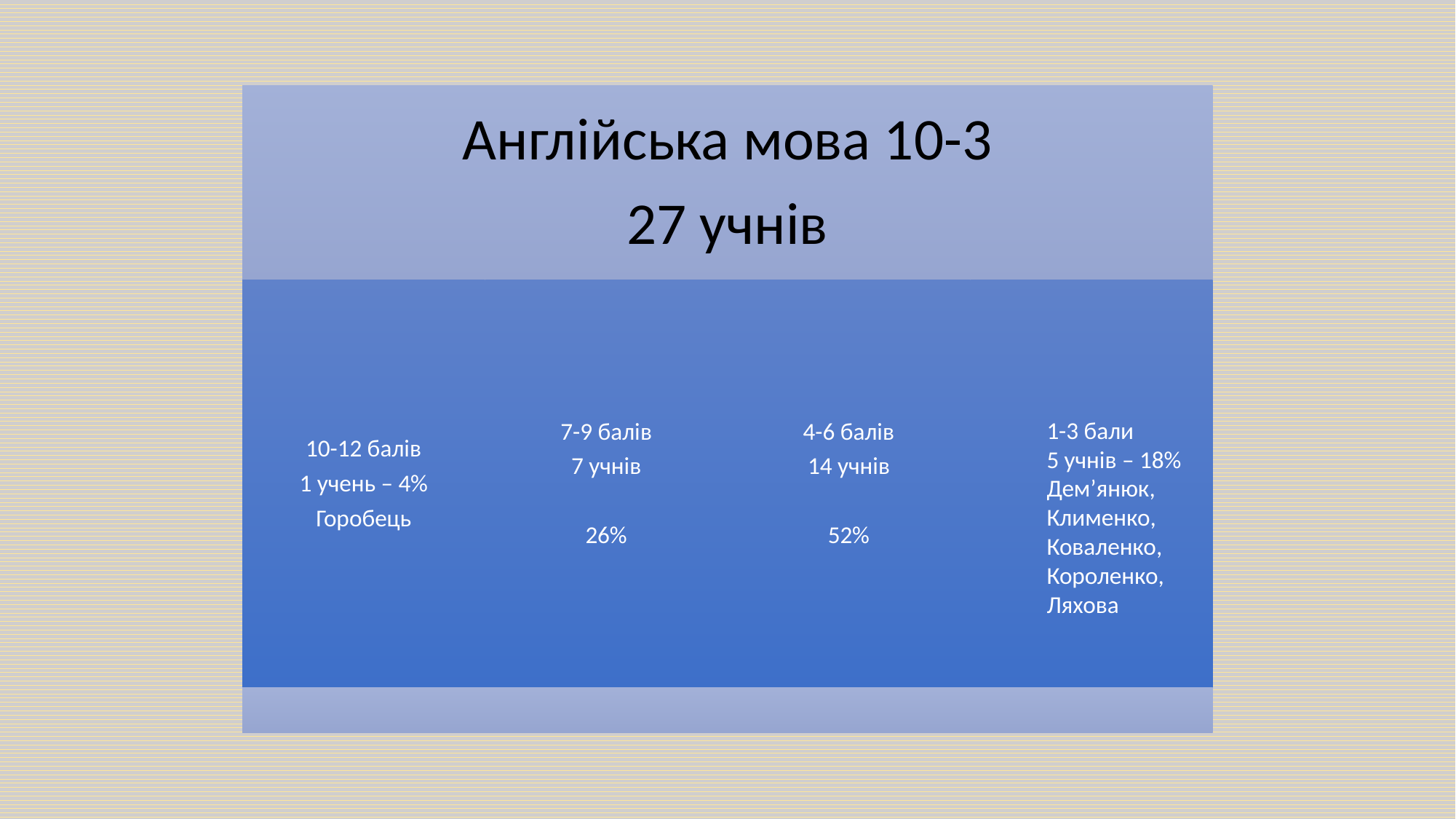

Англійська мова 10-3
27 учнів
10-12 балів
1 учень – 4%
Горобець
7-9 балів
7 учнів

26%
4-6 балів
14 учнів

52%

1-3 бали
5 учнів – 18%
Дем’янюк,
Клименко,
Коваленко,
Короленко,
Ляхова